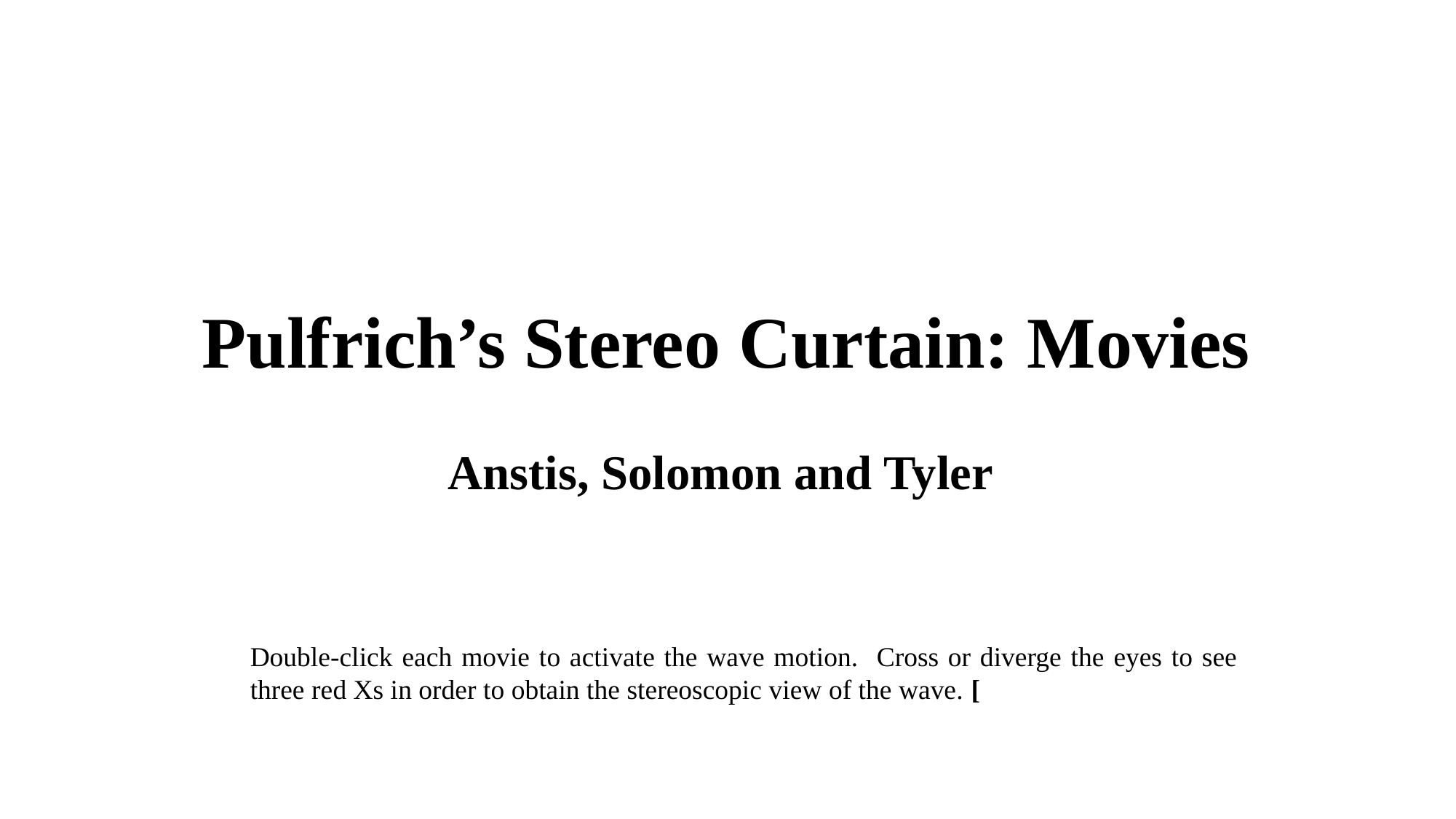

Pulfrich’s Stereo Curtain: Movies

Anstis, Solomon and Tyler
Double-click each movie to activate the wave motion.  Cross or diverge the eyes to see three red Xs in order to obtain the stereoscopic view of the wave. [